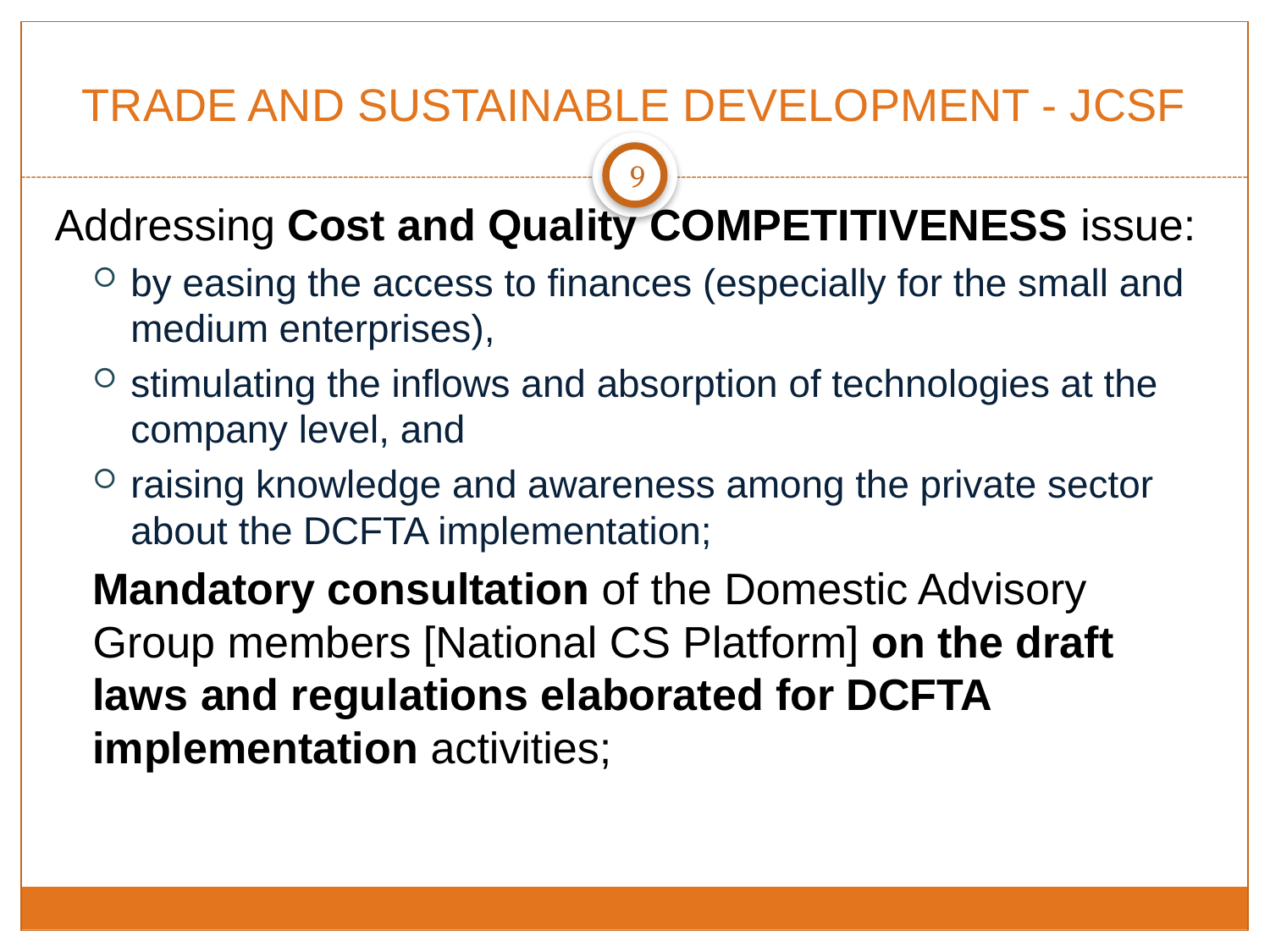

# TRADE AND SUSTAINABLE DEVELOPMENT - JCSF
9
Addressing Cost and Quality COMPETITIVENESS issue:
by easing the access to finances (especially for the small and medium enterprises),
stimulating the inflows and absorption of technologies at the company level, and
raising knowledge and awareness among the private sector about the DCFTA implementation;
Mandatory consultation of the Domestic Advisory Group members [National CS Platform] on the draft laws and regulations elaborated for DCFTA implementation activities;